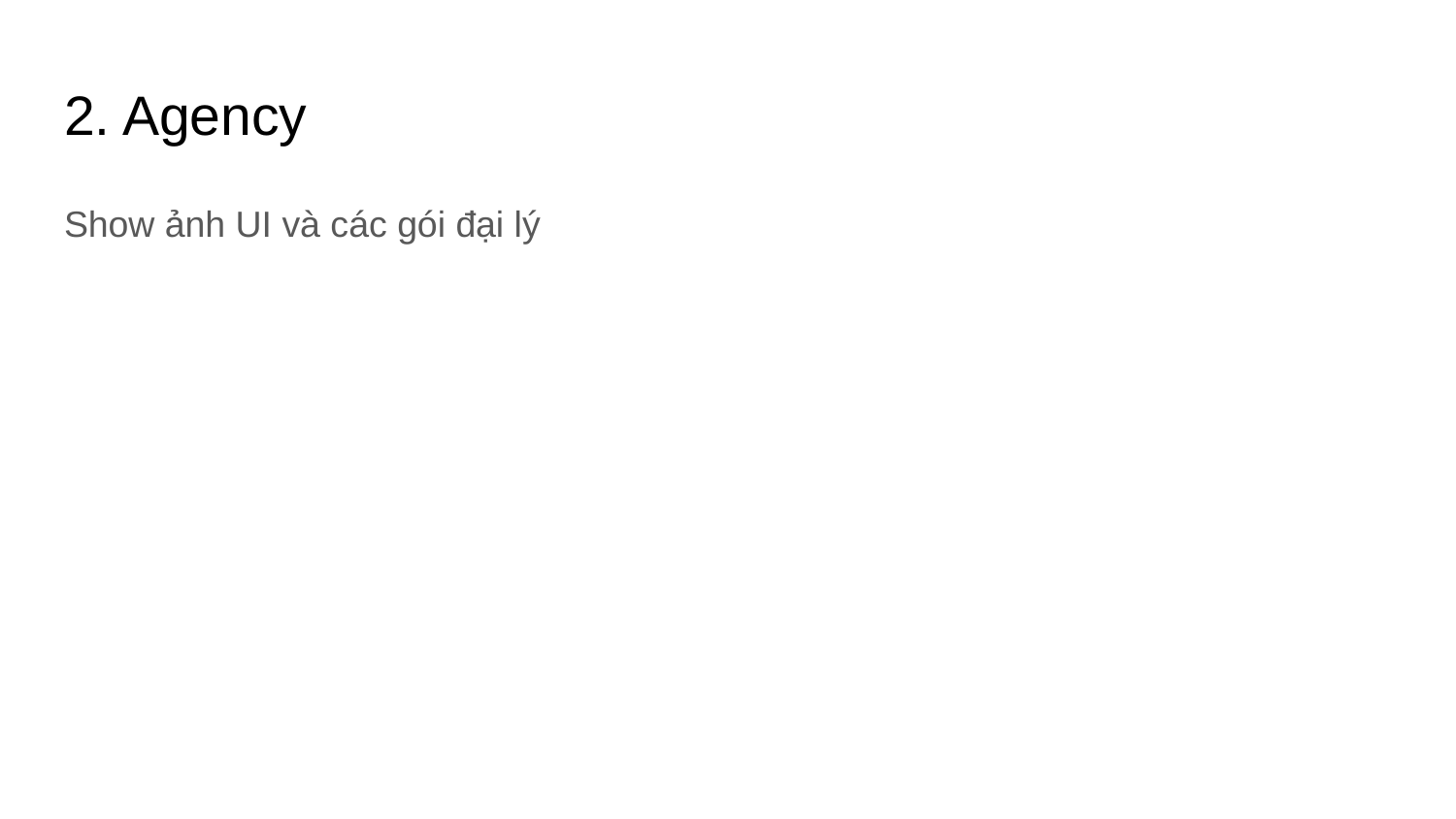

# 2. Agency
Show ảnh UI và các gói đại lý